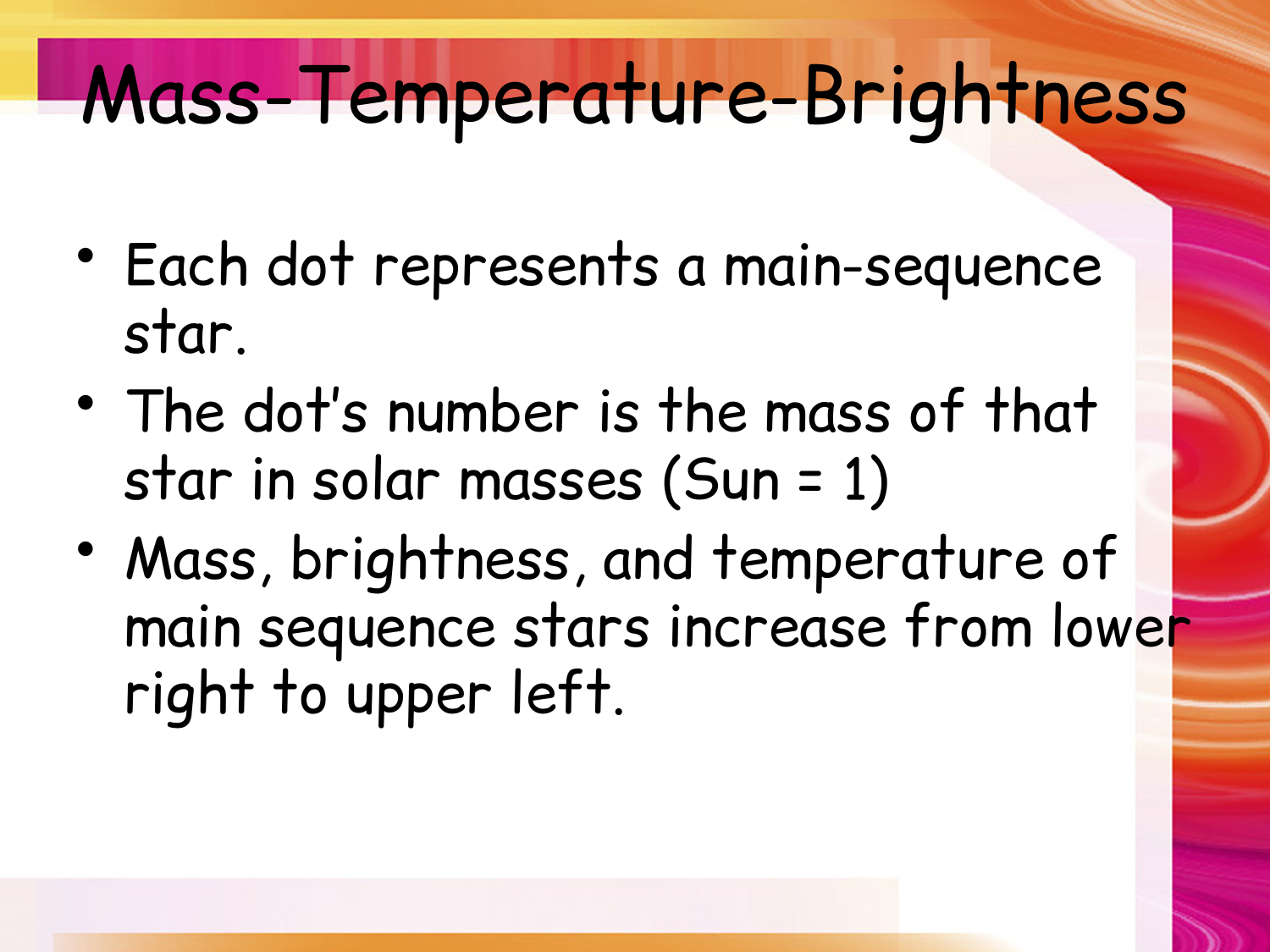

# Mass-Temperature-Brightness
Each dot represents a main-sequence star.
The dot’s number is the mass of that star in solar masses (Sun = 1)
Mass, brightness, and temperature of main sequence stars increase from lower right to upper left.